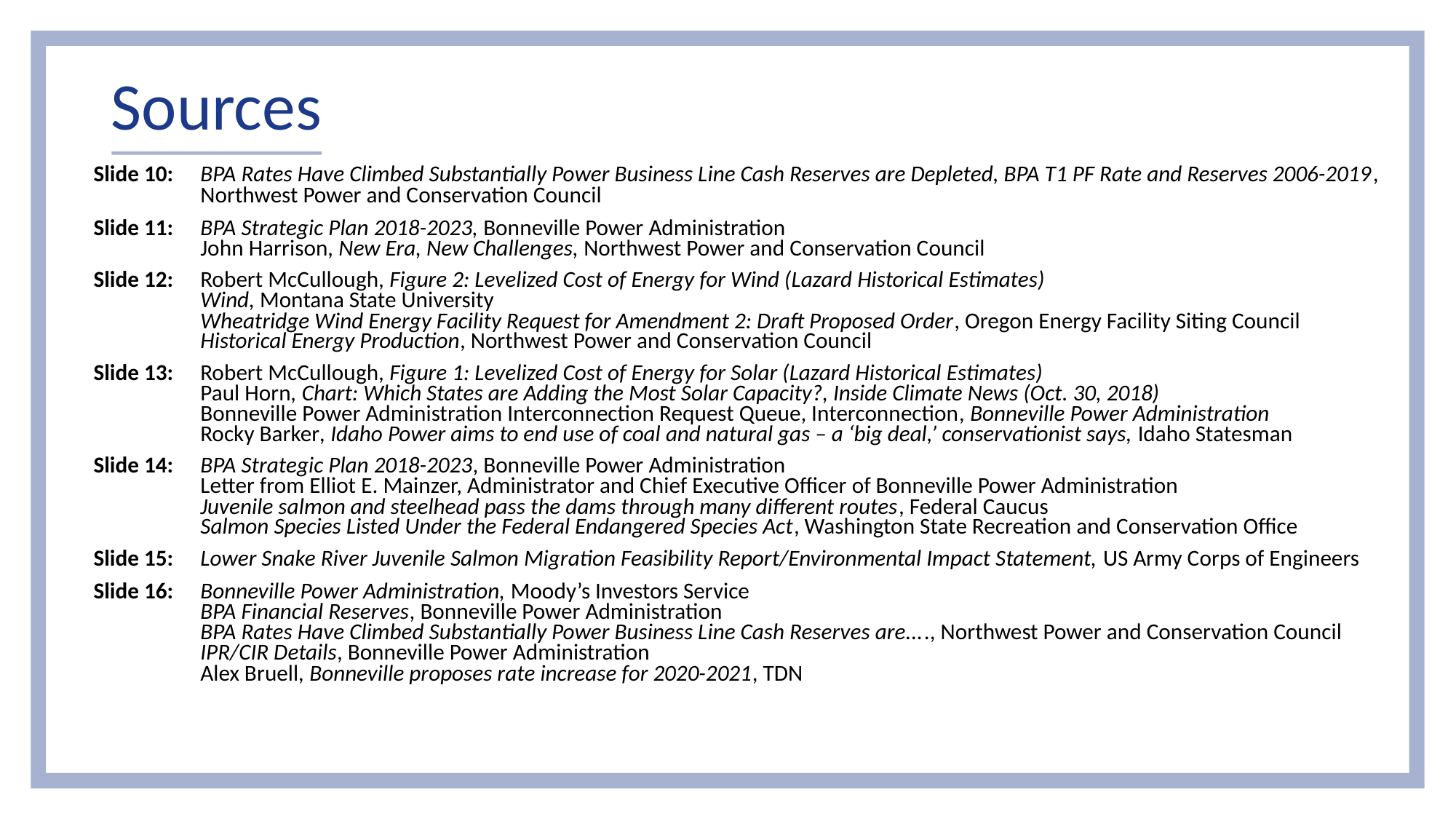

# Sources

| Slide 10: | BPA Rates Have Climbed Substantially Power Business Line Cash Reserves are Depleted, BPA T1 PF Rate and Reserves 2006-2019, Northwest Power and Conservation Council |
| --- | --- |
| Slide 11: | BPA Strategic Plan 2018-2023, Bonneville Power Administration John Harrison, New Era, New Challenges, Northwest Power and Conservation Council |
| Slide 12: | Robert McCullough, Figure 2: Levelized Cost of Energy for Wind (Lazard Historical Estimates) Wind, Montana State University Wheatridge Wind Energy Facility Request for Amendment 2: Draft Proposed Order, Oregon Energy Facility Siting Council Historical Energy Production, Northwest Power and Conservation Council |
| Slide 13: | Robert McCullough, Figure 1: Levelized Cost of Energy for Solar (Lazard Historical Estimates) Paul Horn, Chart: Which States are Adding the Most Solar Capacity?, Inside Climate News (Oct. 30, 2018) Bonneville Power Administration Interconnection Request Queue, Interconnection, Bonneville Power Administration Rocky Barker, Idaho Power aims to end use of coal and natural gas – a ‘big deal,’ conservationist says, Idaho Statesman |
| Slide 14: | BPA Strategic Plan 2018-2023, Bonneville Power Administration Letter from Elliot E. Mainzer, Administrator and Chief Executive Officer of Bonneville Power Administration Juvenile salmon and steelhead pass the dams through many different routes, Federal Caucus Salmon Species Listed Under the Federal Endangered Species Act, Washington State Recreation and Conservation Office |
| Slide 15: | Lower Snake River Juvenile Salmon Migration Feasibility Report/Environmental Impact Statement, US Army Corps of Engineers |
| Slide 16: | Bonneville Power Administration, Moody’s Investors Service BPA Financial Reserves, Bonneville Power Administration BPA Rates Have Climbed Substantially Power Business Line Cash Reserves are...., Northwest Power and Conservation Council IPR/CIR Details, Bonneville Power Administration Alex Bruell, Bonneville proposes rate increase for 2020-2021, TDN |